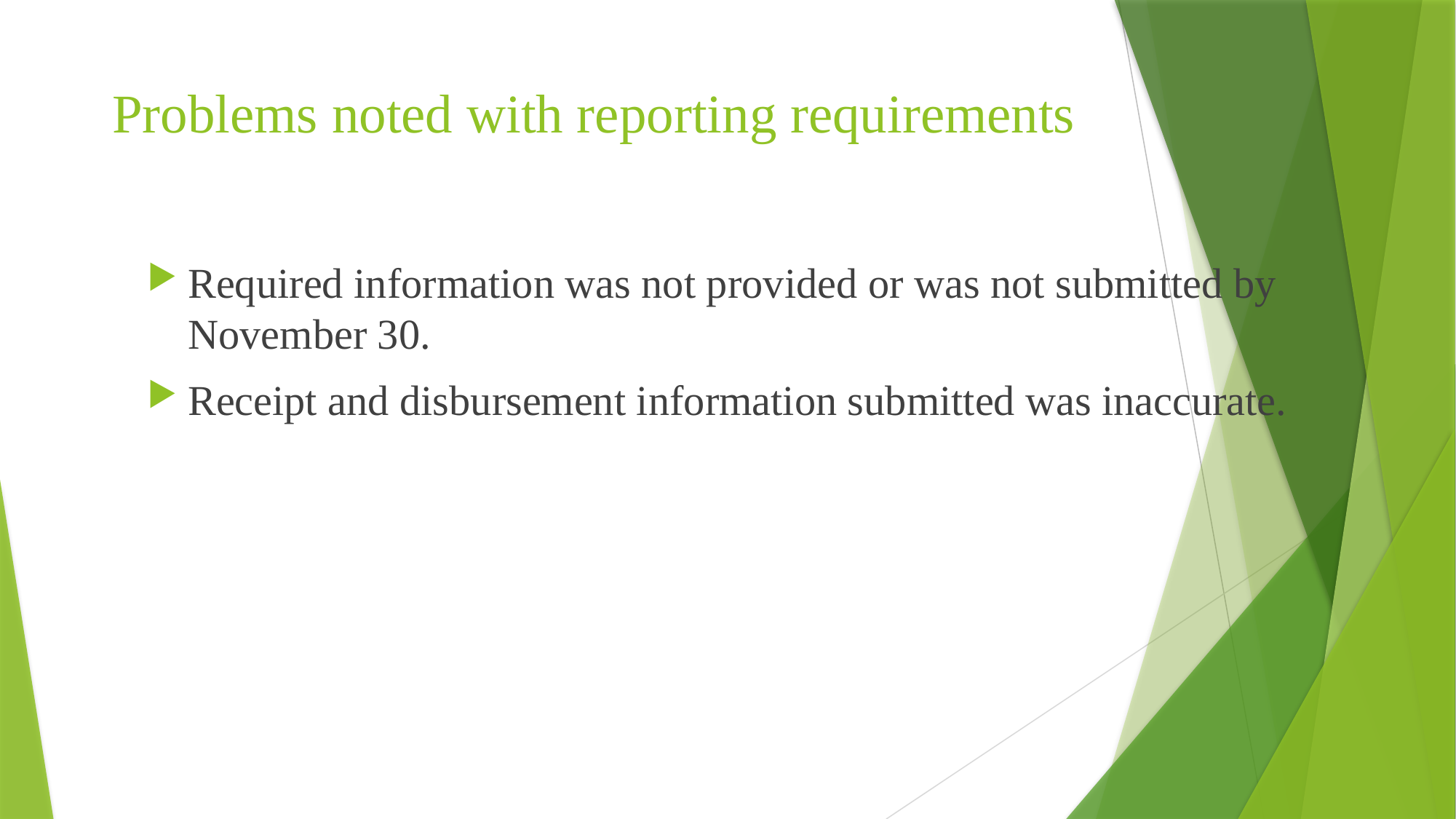

# Problems noted with reporting requirements
Required information was not provided or was not submitted by November 30.
Receipt and disbursement information submitted was inaccurate.